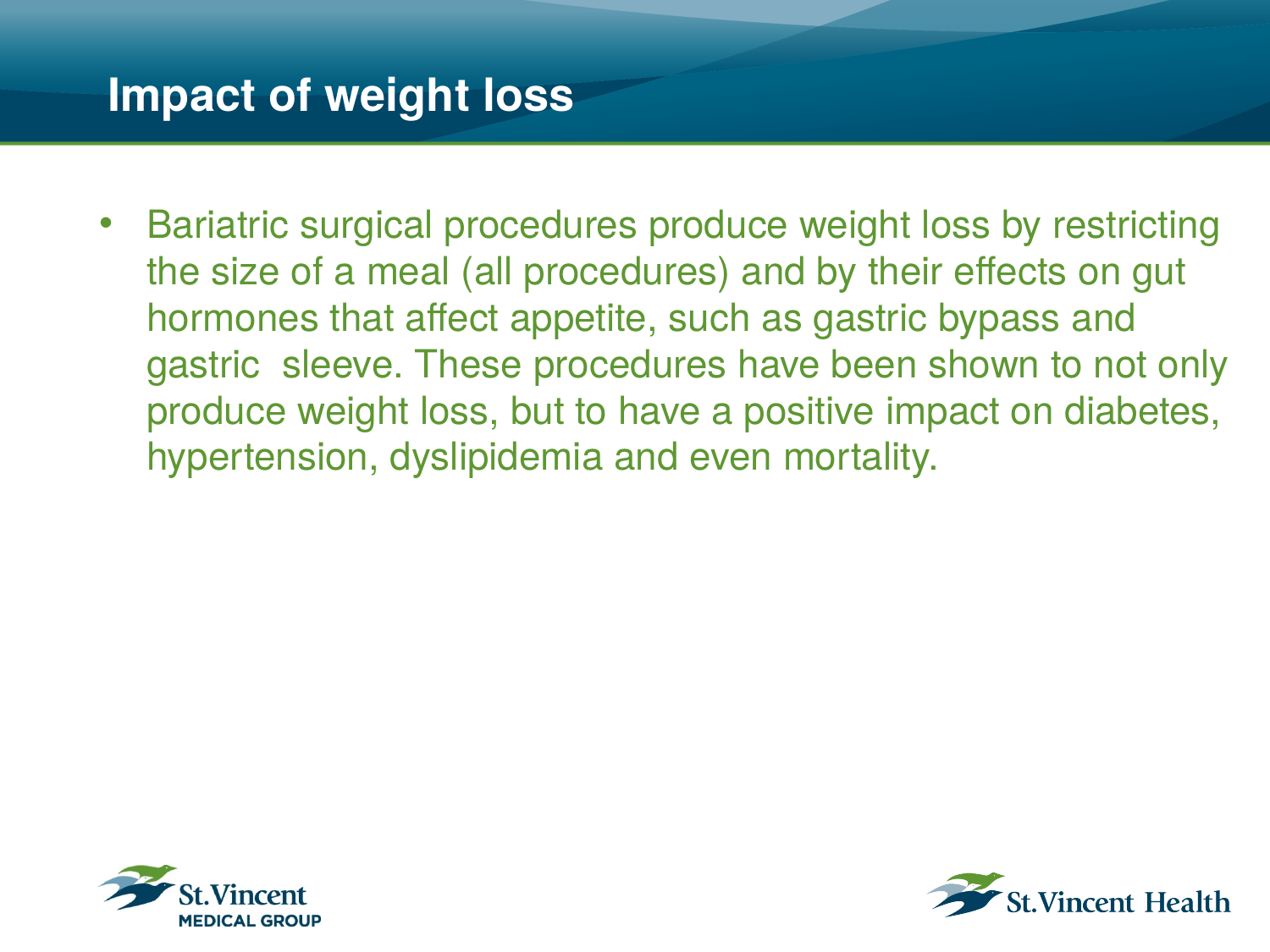

# Impact of weight loss
Bariatric surgical procedures produce weight loss by restricting the size of a meal (all procedures) and by their effects on gut hormones that affect appetite, such as gastric bypass and gastric  sleeve. These procedures have been shown to not only produce weight loss, but to have a positive impact on diabetes, hypertension, dyslipidemia and even mortality.